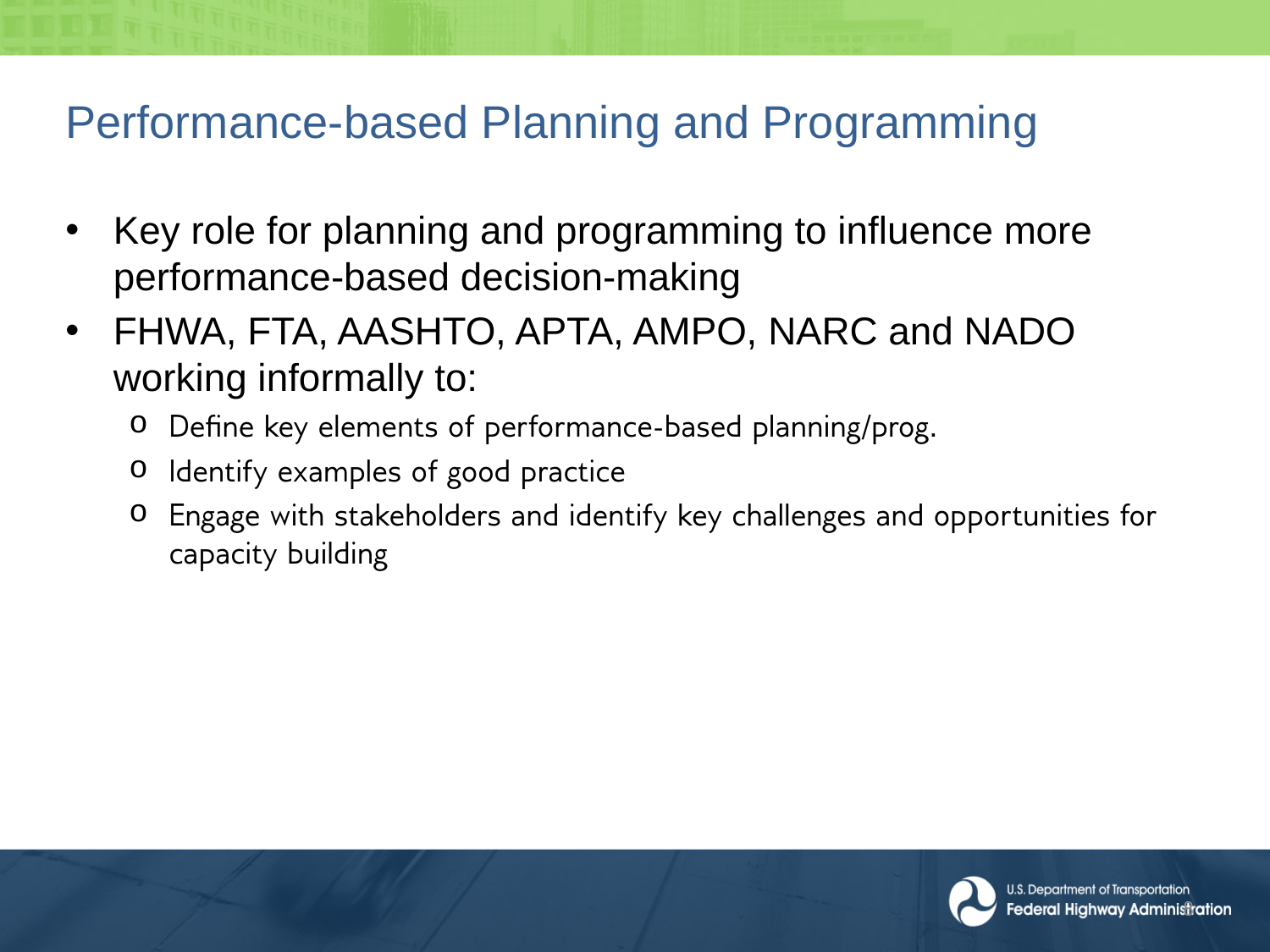

# Performance-based Planning and Programming
Key role for planning and programming to influence more performance-based decision-making
FHWA, FTA, AASHTO, APTA, AMPO, NARC and NADO working informally to:
Define key elements of performance-based planning/prog.
Identify examples of good practice
Engage with stakeholders and identify key challenges and opportunities for capacity building
8